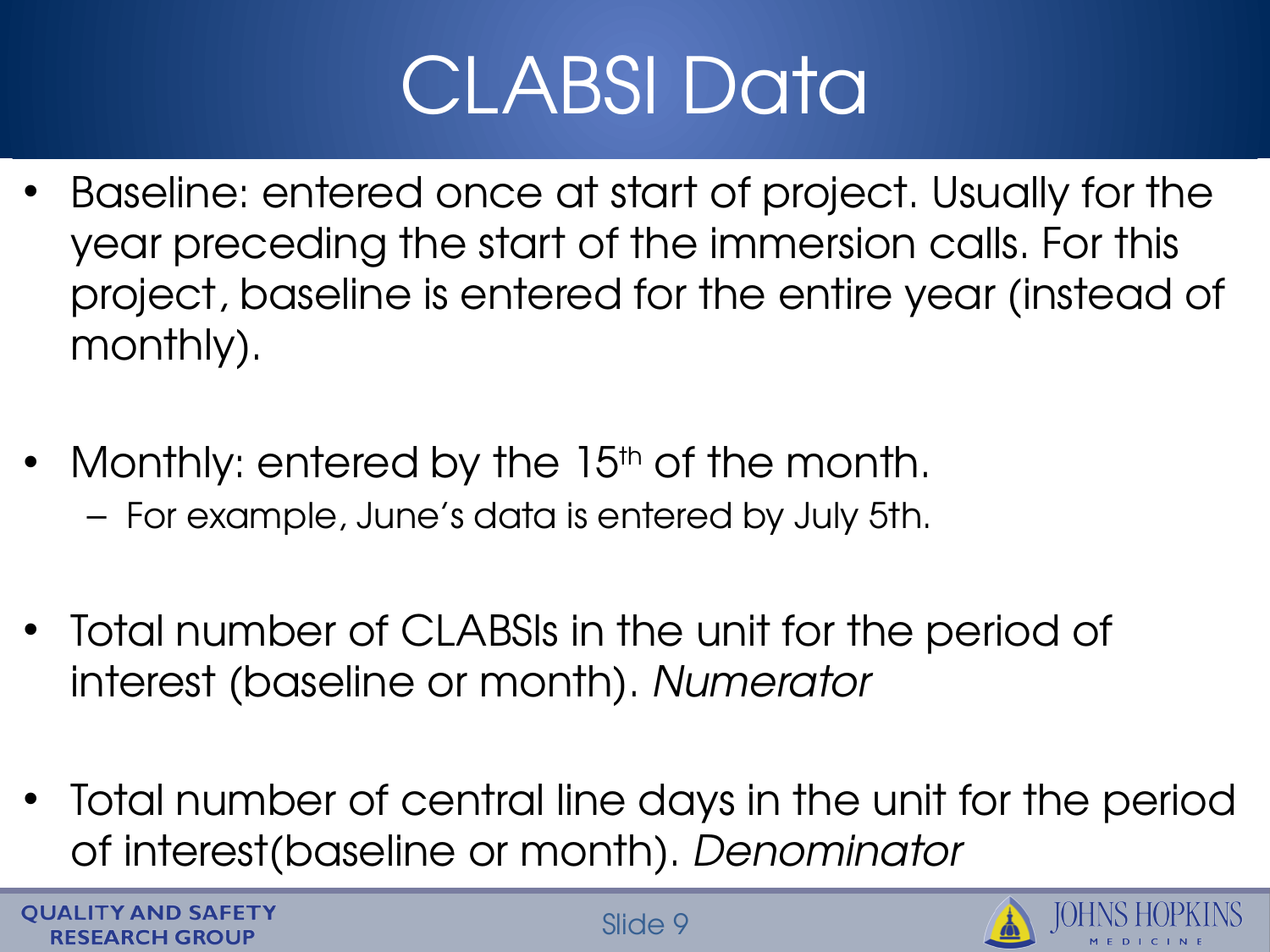

CLABSI Data
Baseline: entered once at start of project. Usually for the year preceding the start of the immersion calls. For this project, baseline is entered for the entire year (instead of monthly).

Monthly: entered by the 15th of the month.
For example, June’s data is entered by July 5th.

Total number of CLABSIs in the unit for the period of interest (baseline or month). Numerator

Total number of central line days in the unit for the period of interest(baseline or month). Denominator